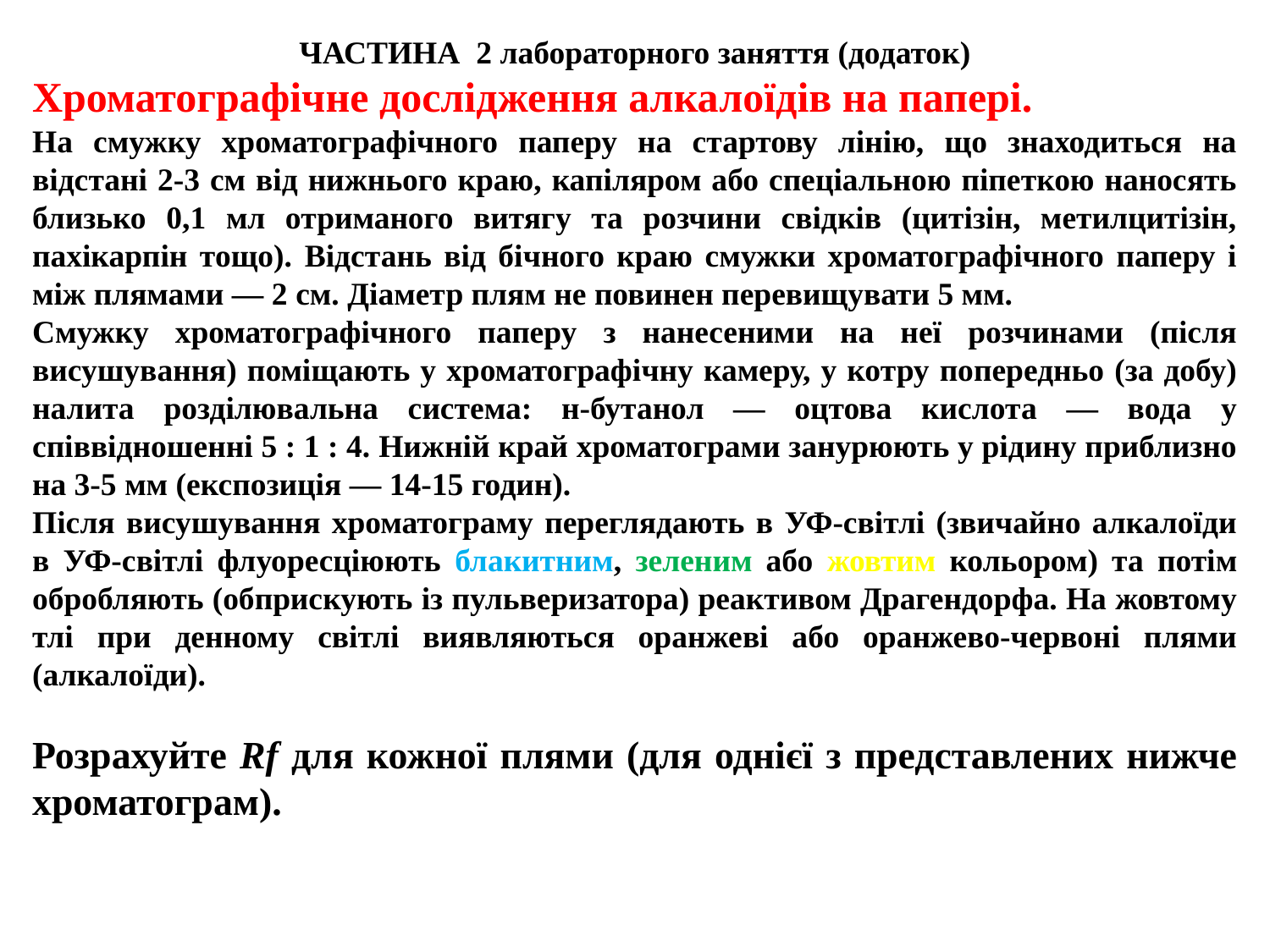

ЧАСТИНА  2 лабораторного заняття (додаток)
Хроматографічне дослідження алкалоїдів на папері.
На смужку хроматографічного паперу на стартову лінію, що знаходиться на відстані 2-3 см від нижнього краю, капіляром або спеціальною піпеткою наносять близько 0,1 мл отриманого витягу та розчини свідків (цитізін, метилцитізін, пахікарпін тощо). Відстань від бічного краю смужки хроматографічного паперу і між плямами — 2 см. Діаметр плям не повинен перевищувати 5 мм.
Смужку хроматографічного паперу з нанесеними на неї розчинами (після висушування) поміщають у хроматографічну камеру, у котру попередньо (за добу) налита розділювальна система: н-бутанол — оцтова кислота — вода у співвідношенні 5 : 1 : 4. Нижній край хроматограми занурюють у рідину приблизно на 3-5 мм (експозиція — 14-15 годин).
Після висушування хроматограму переглядають в УФ-світлі (звичайно алкалоїди в УФ-світлі флуоресціюють блакитним, зеленим або жовтим кольором) та потім обробляють (обприскують із пульверизатора) реактивом Драгендорфа. На жовтому тлі при денному світлі виявляються оранжеві або оранжево-червоні плями (алкалоїди).

Розрахуйте Rf для кожної плями (для однієї з представлених нижче хроматограм).